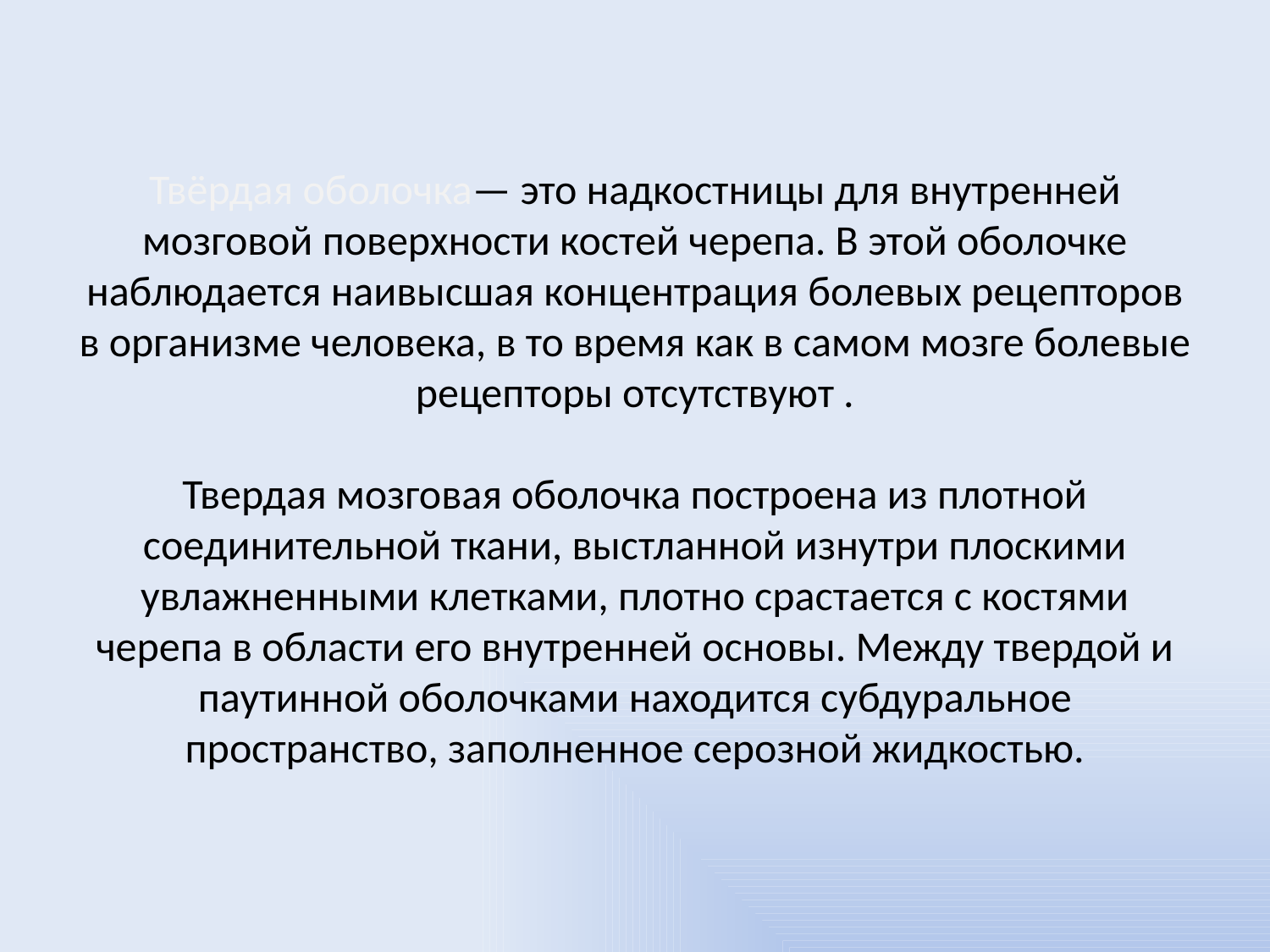

# Твёрдая оболочка— это надкостницы для внутренней мозговой поверхности костей черепа. В этой оболочке наблюдается наивысшая концентрация болевых рецепторов в организме человека, в то время как в самом мозге болевые рецепторы отсутствуют . Твердая мозговая оболочка построена из плотной соединительной ткани, выстланной изнутри плоскими увлажненными клетками, плотно срастается с костями черепа в области его внутренней основы. Между твердой и паутинной оболочками находится субдуральное пространство, заполненное серозной жидкостью.